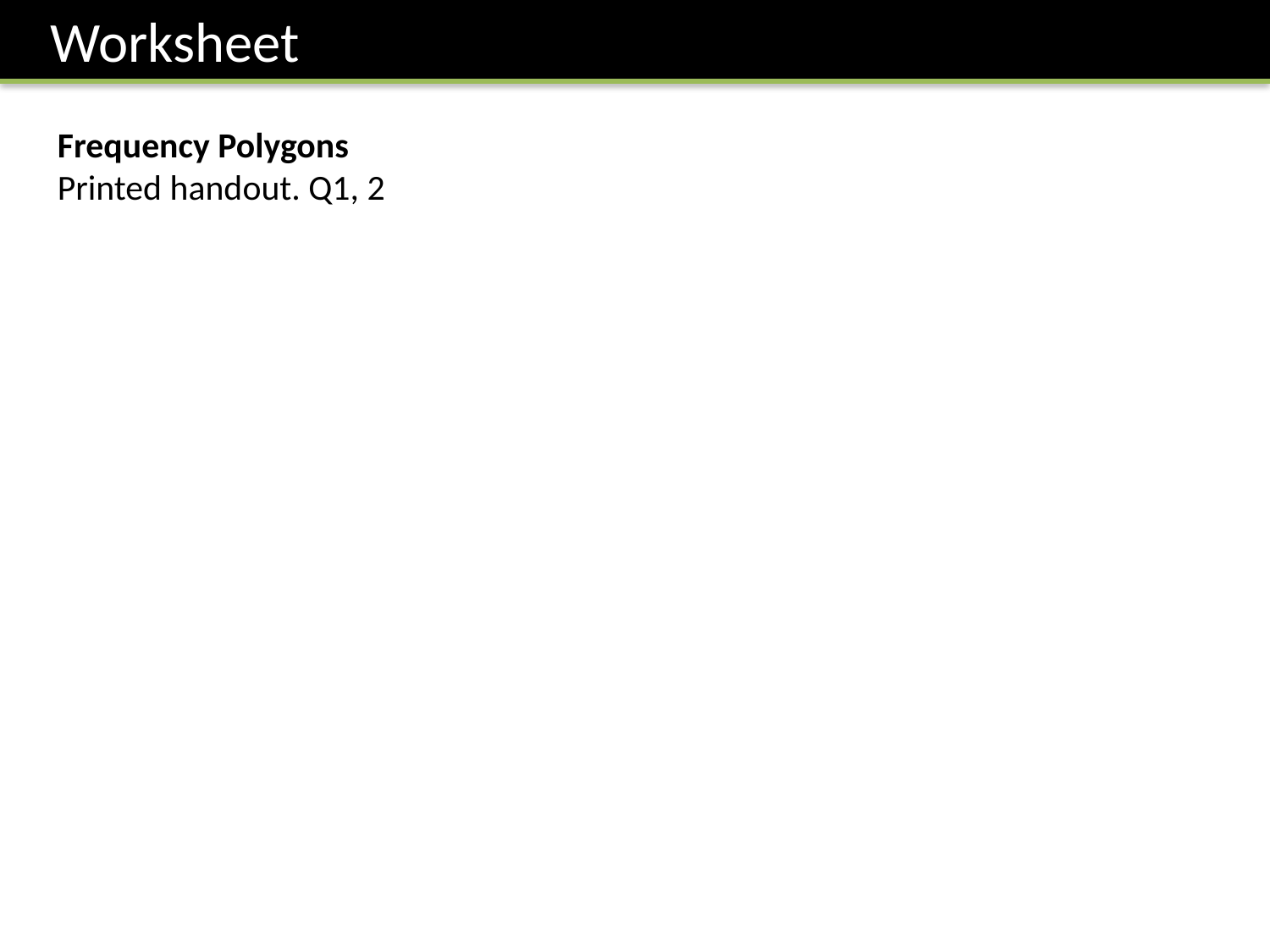

Worksheet
Frequency Polygons
Printed handout. Q1, 2